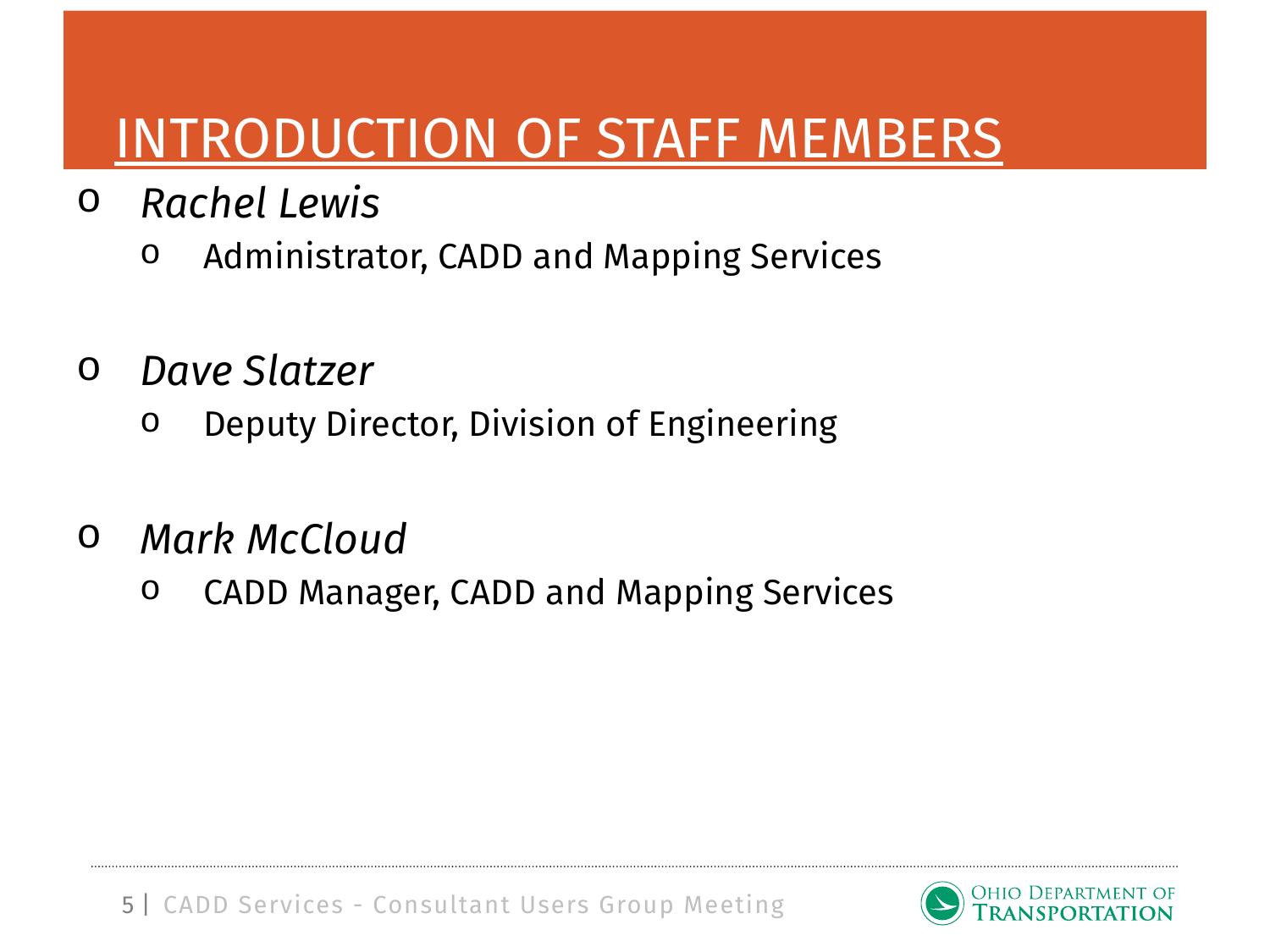

# Introduction of Staff Members
Rachel Lewis
Administrator, CADD and Mapping Services

Dave Slatzer
Deputy Director, Division of Engineering

Mark McCloud
CADD Manager, CADD and Mapping Services
CADD Services - Consultant Users Group Meeting